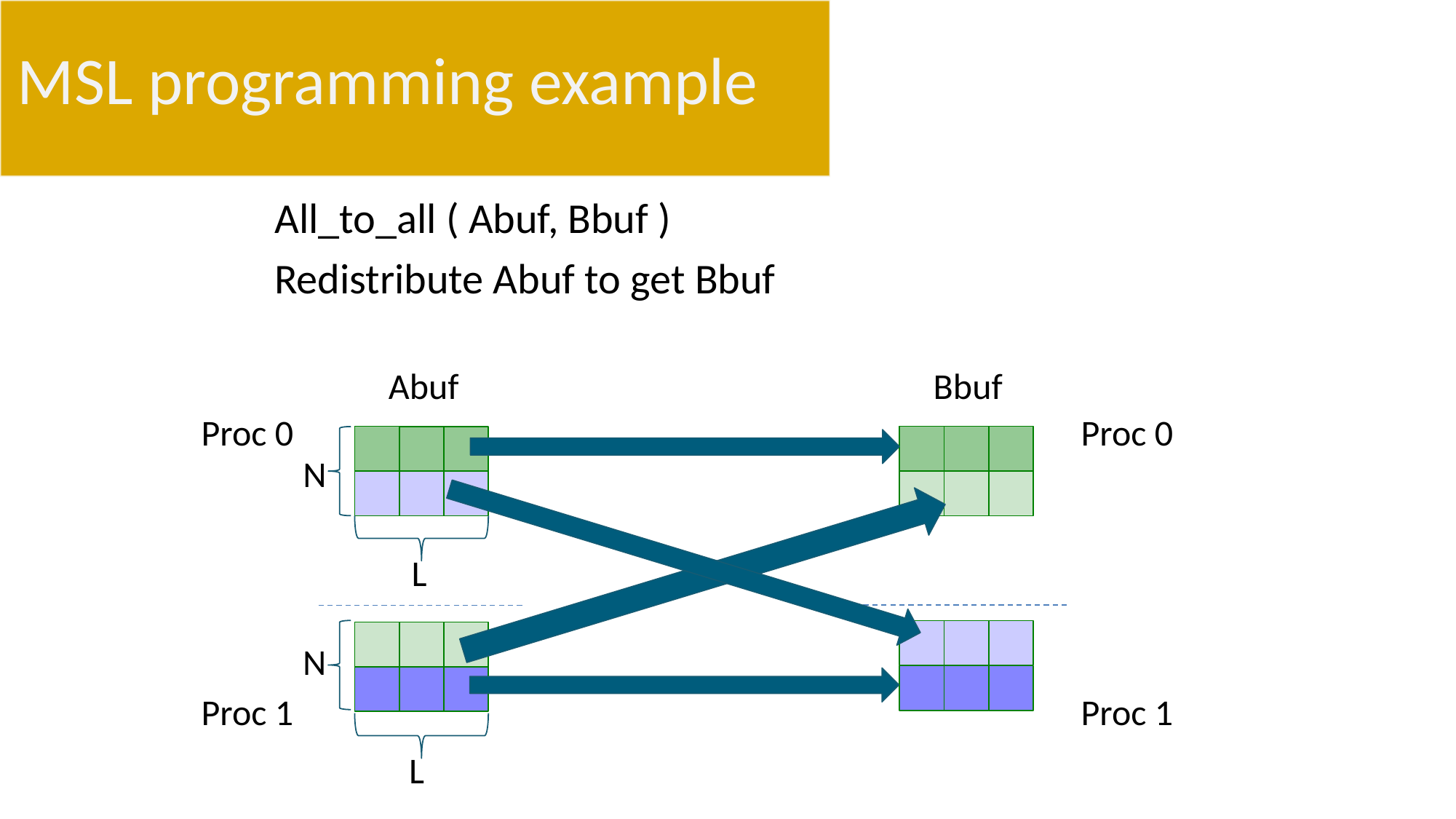

# MSL programming example
All_to_all ( Abuf, Bbuf )
Redistribute Abuf to get Bbuf
Bbuf
Abuf
Proc 0
Proc 0

N

L

N

Proc 1
Proc 1
L